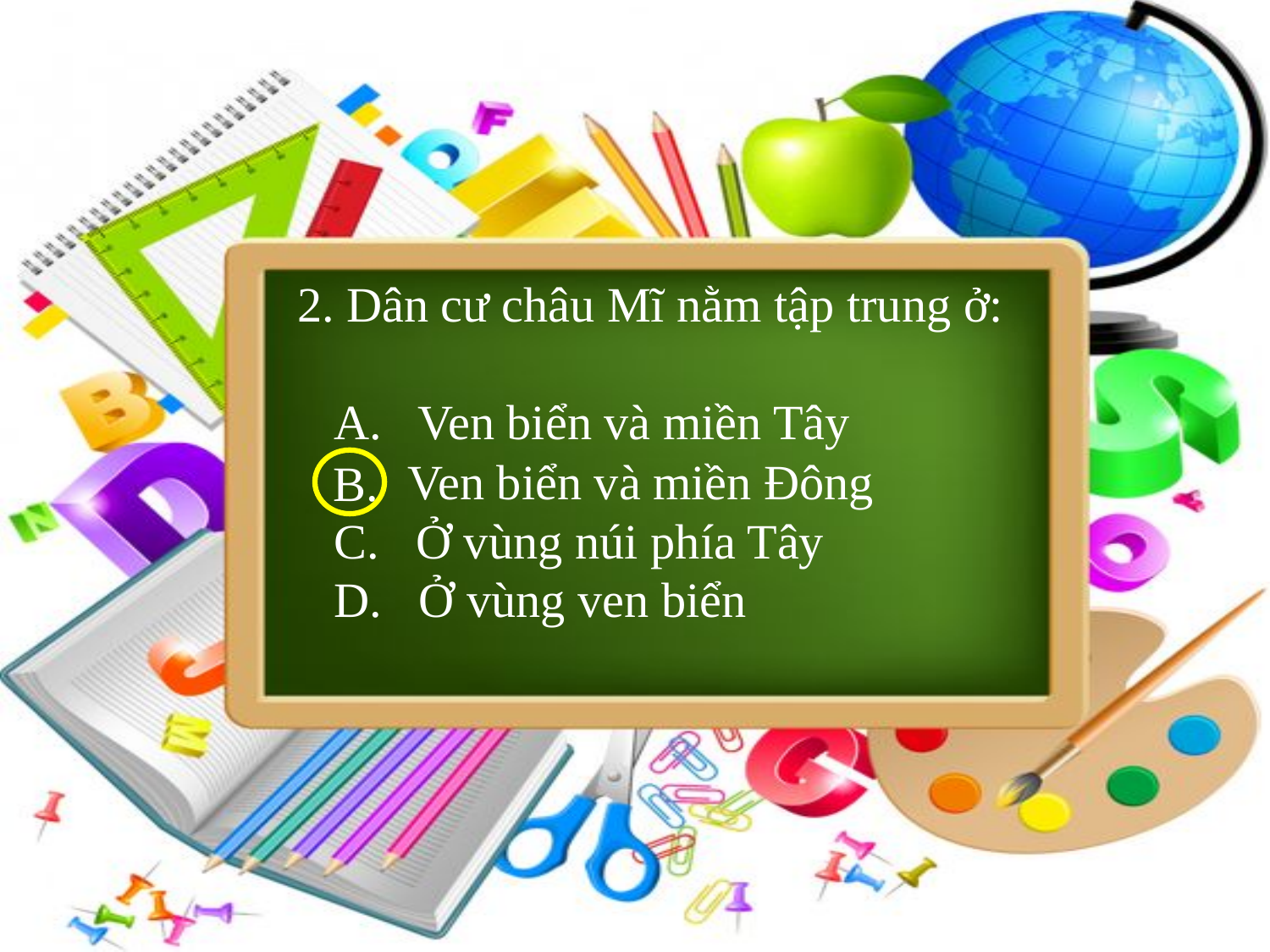

2. Dân cư châu Mĩ nằm tập trung ở:

   A.   Ven biển và miền Tây
         Ven biển và miền Đông
   C.   Ở vùng núi phía Tây
   D.   Ở vùng ven biển

 B.